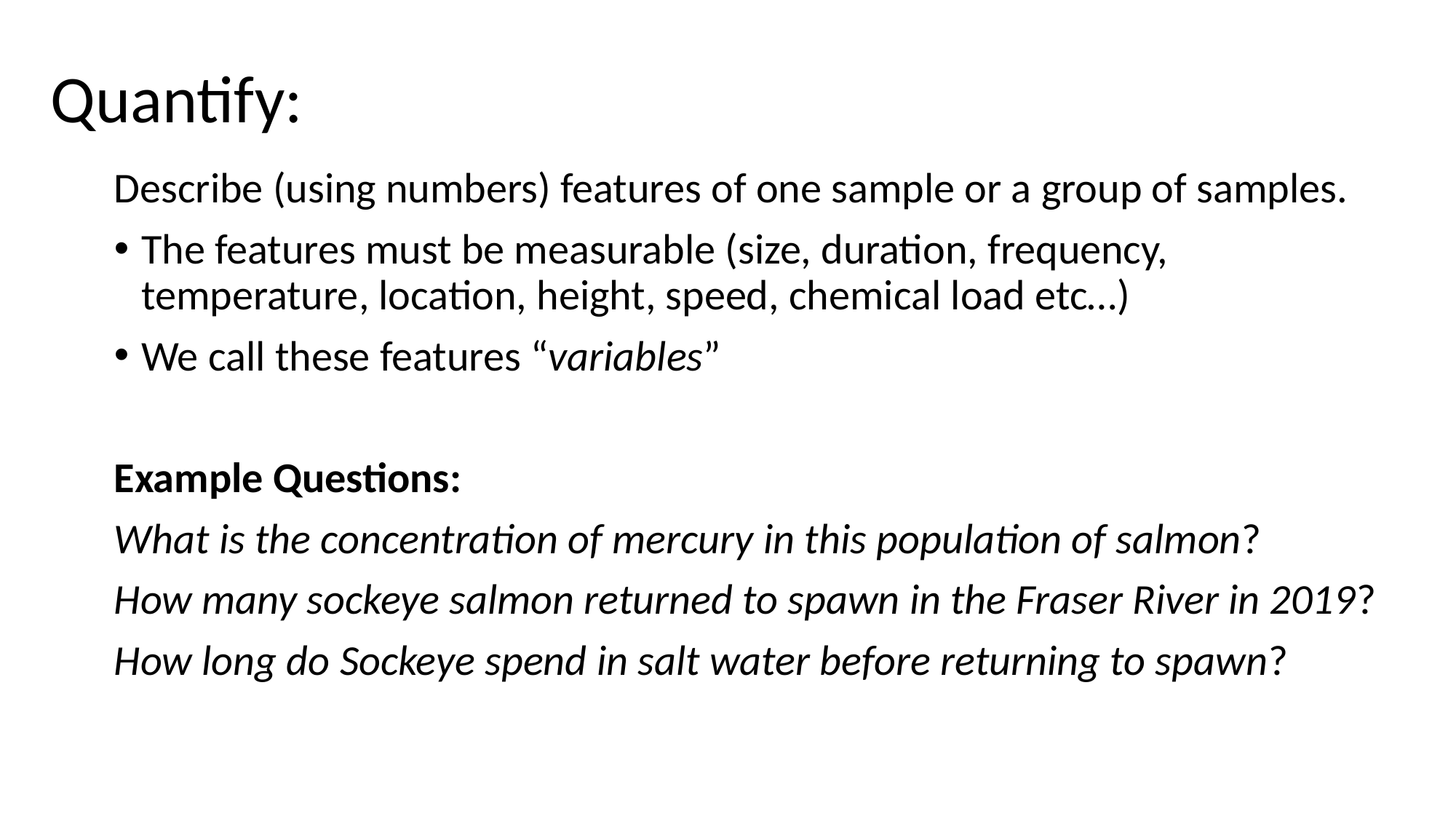

# Quantify:
Describe (using numbers) features of one sample or a group of samples.
The features must be measurable (size, duration, frequency, temperature, location, height, speed, chemical load etc…)
We call these features “variables”

Example Questions:
What is the concentration of mercury in this population of salmon?
How many sockeye salmon returned to spawn in the Fraser River in 2019?
How long do Sockeye spend in salt water before returning to spawn?